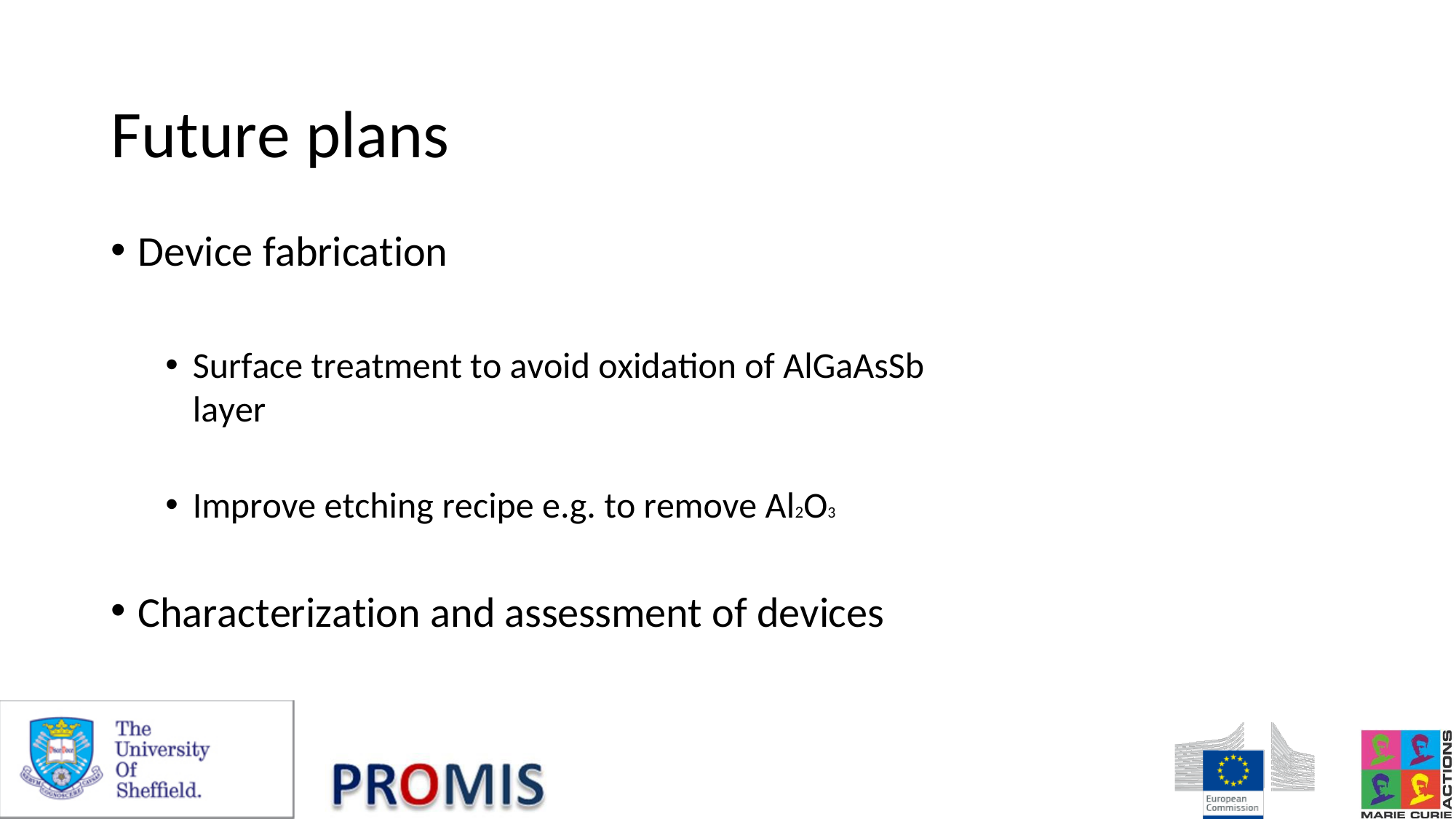

# Future plans
Device fabrication

Surface treatment to avoid oxidation of AlGaAsSb layer

Improve etching recipe e.g. to remove Al2O3

Characterization and assessment of devices